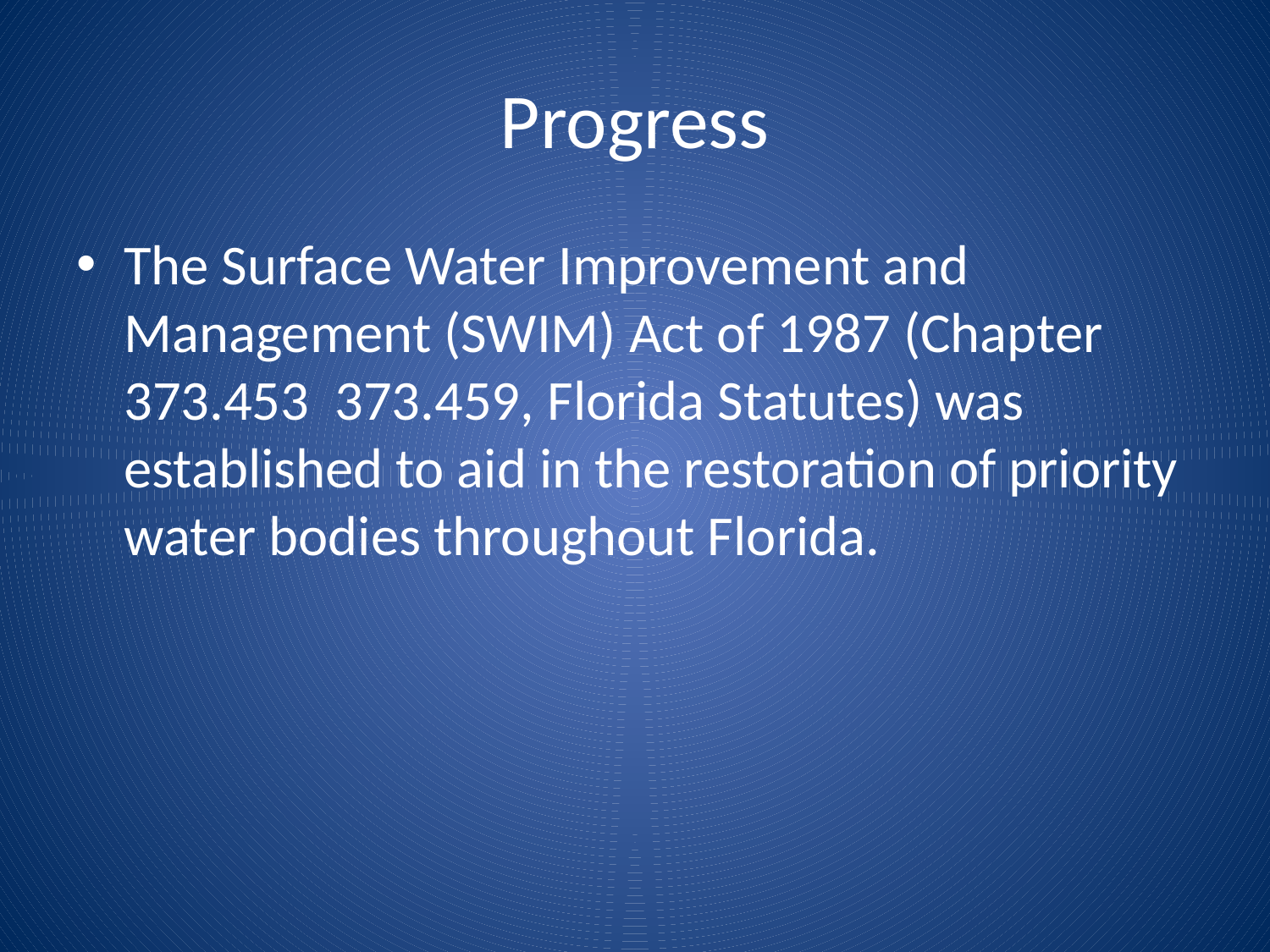

# Progress
The Surface Water Improvement and Management (SWIM) Act of 1987 (Chapter 373.453  373.459, Florida Statutes) was established to aid in the restoration of priority water bodies throughout Florida.